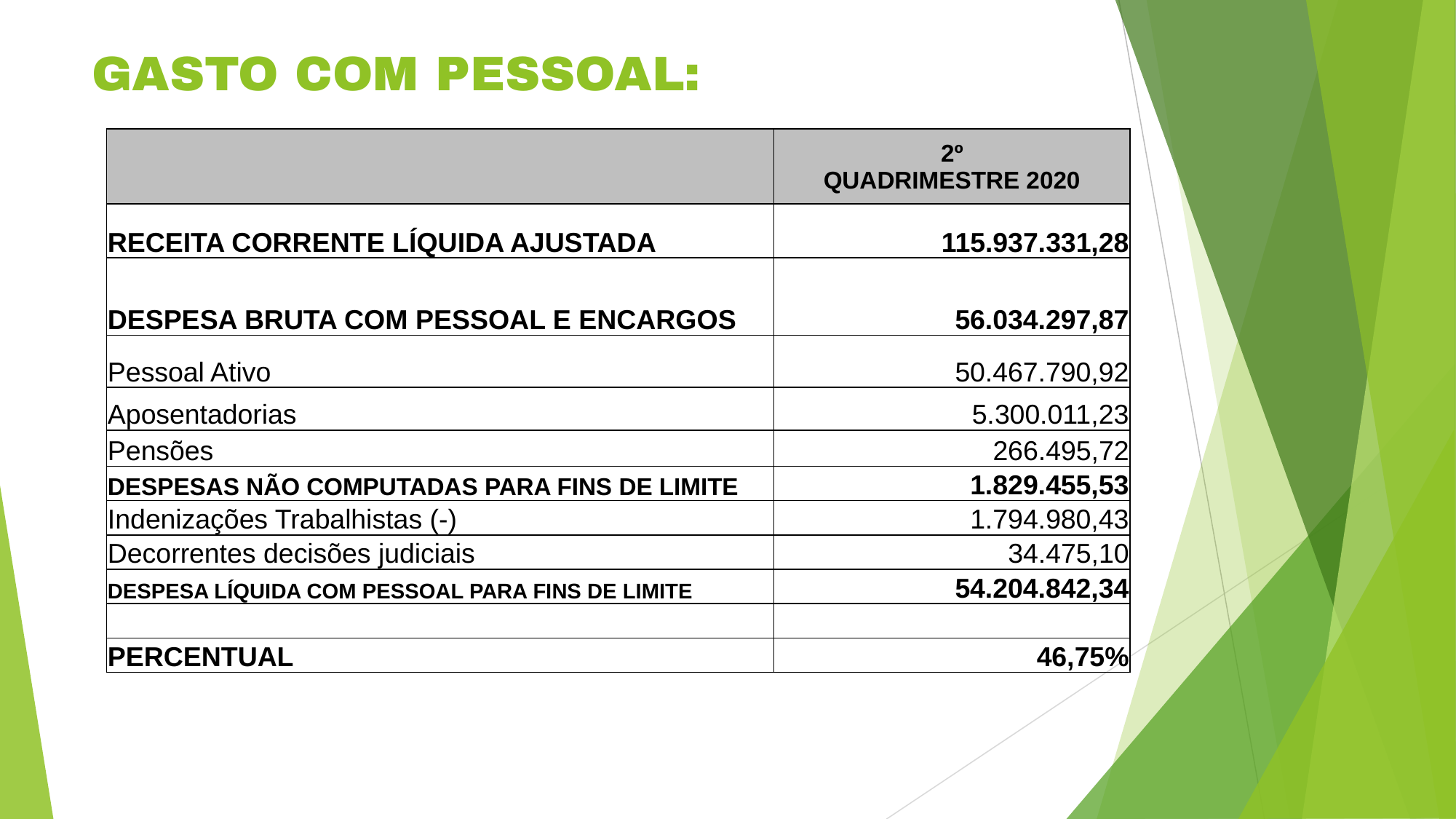

# GASTO COM PESSOAL:
|  | 2º QUADRIMESTRE 2020 |
| --- | --- |
| RECEITA CORRENTE LÍQUIDA AJUSTADA | 115.937.331,28 |
| DESPESA BRUTA COM PESSOAL E ENCARGOS | 56.034.297,87 |
| Pessoal Ativo | 50.467.790,92 |
| Aposentadorias | 5.300.011,23 |
| Pensões | 266.495,72 |
| DESPESAS NÃO COMPUTADAS PARA FINS DE LIMITE | 1.829.455,53 |
| Indenizações Trabalhistas (-) | 1.794.980,43 |
| Decorrentes decisões judiciais | 34.475,10 |
| DESPESA LÍQUIDA COM PESSOAL PARA FINS DE LIMITE | 54.204.842,34 |
|  |  |
| PERCENTUAL | 46,75% |